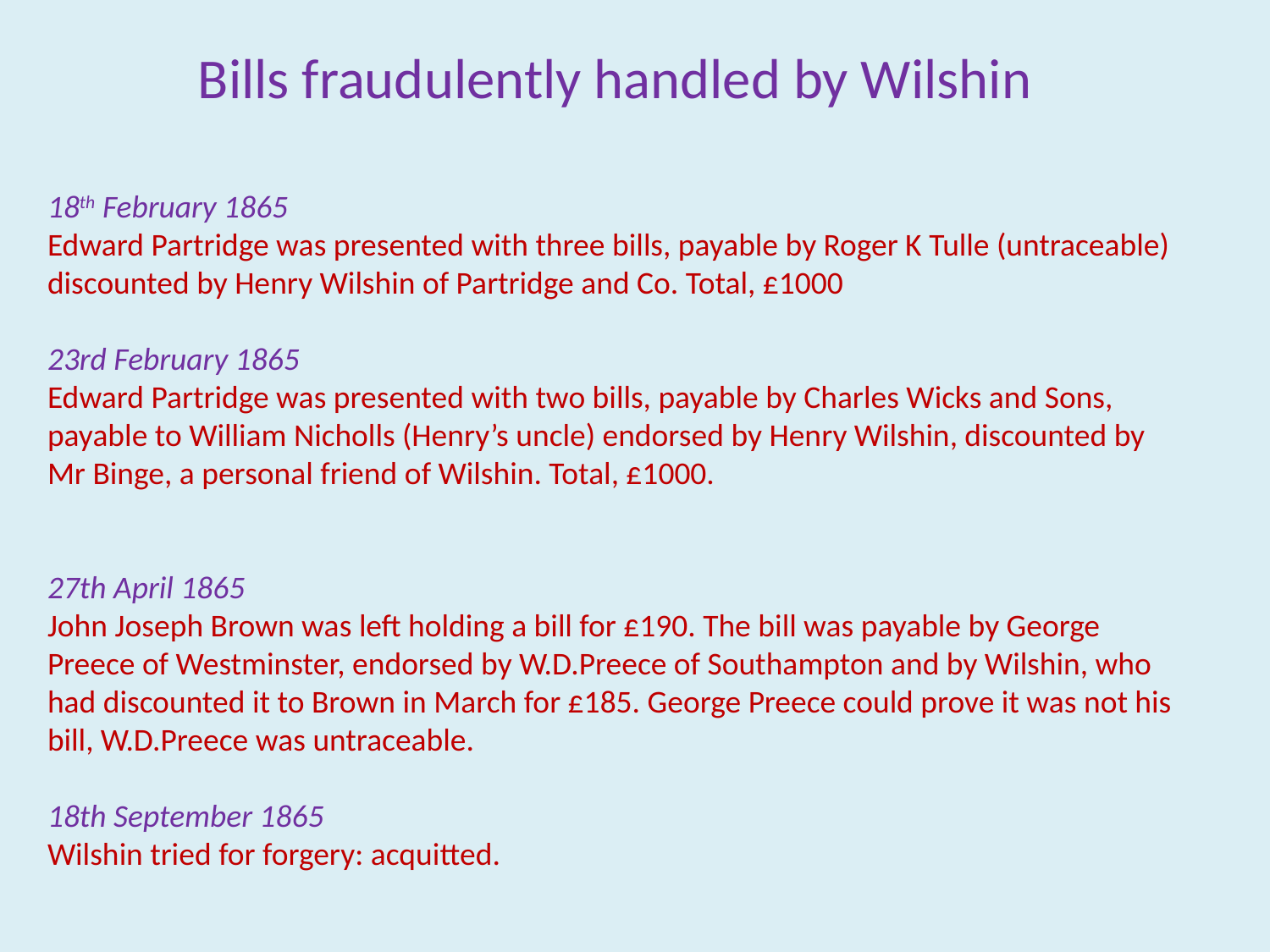

Bills fraudulently handled by Wilshin

18th February 1865
Edward Partridge was presented with three bills, payable by Roger K Tulle (untraceable) discounted by Henry Wilshin of Partridge and Co. Total, £1000

23rd February 1865
Edward Partridge was presented with two bills, payable by Charles Wicks and Sons, payable to William Nicholls (Henry’s uncle) endorsed by Henry Wilshin, discounted by Mr Binge, a personal friend of Wilshin. Total, £1000.

27th April 1865
John Joseph Brown was left holding a bill for £190. The bill was payable by George Preece of Westminster, endorsed by W.D.Preece of Southampton and by Wilshin, who had discounted it to Brown in March for £185. George Preece could prove it was not his bill, W.D.Preece was untraceable.

18th September 1865
Wilshin tried for forgery: acquitted.